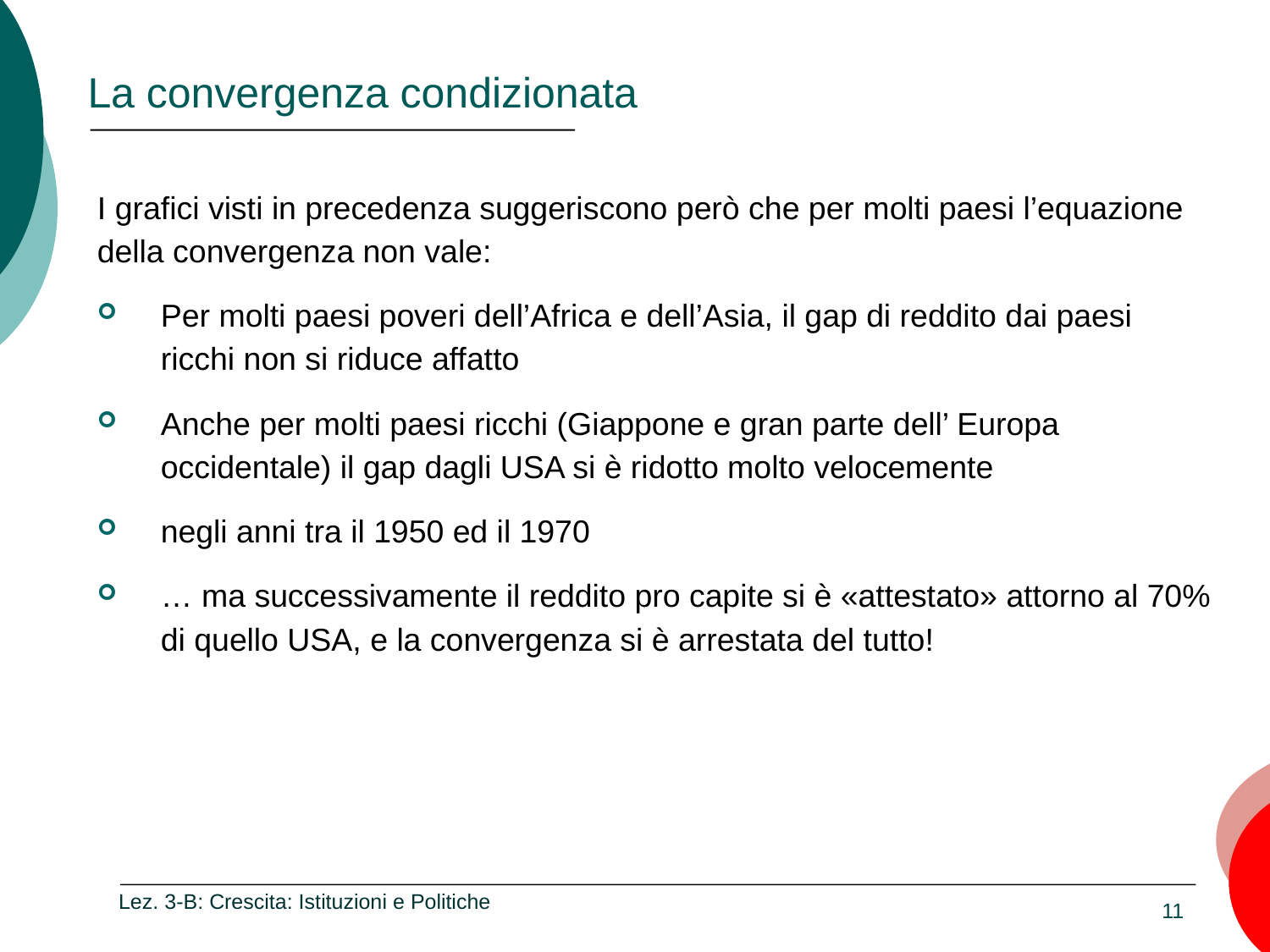

# La convergenza condizionata
I grafici visti in precedenza suggeriscono però che per molti paesi l’equazione della convergenza non vale:
Per molti paesi poveri dell’Africa e dell’Asia, il gap di reddito dai paesi ricchi non si riduce affatto
Anche per molti paesi ricchi (Giappone e gran parte dell’ Europa occidentale) il gap dagli USA si è ridotto molto velocemente
negli anni tra il 1950 ed il 1970
… ma successivamente il reddito pro capite si è «attestato» attorno al 70% di quello USA, e la convergenza si è arrestata del tutto!

Lez. 3-B: Crescita: Istituzioni e Politiche